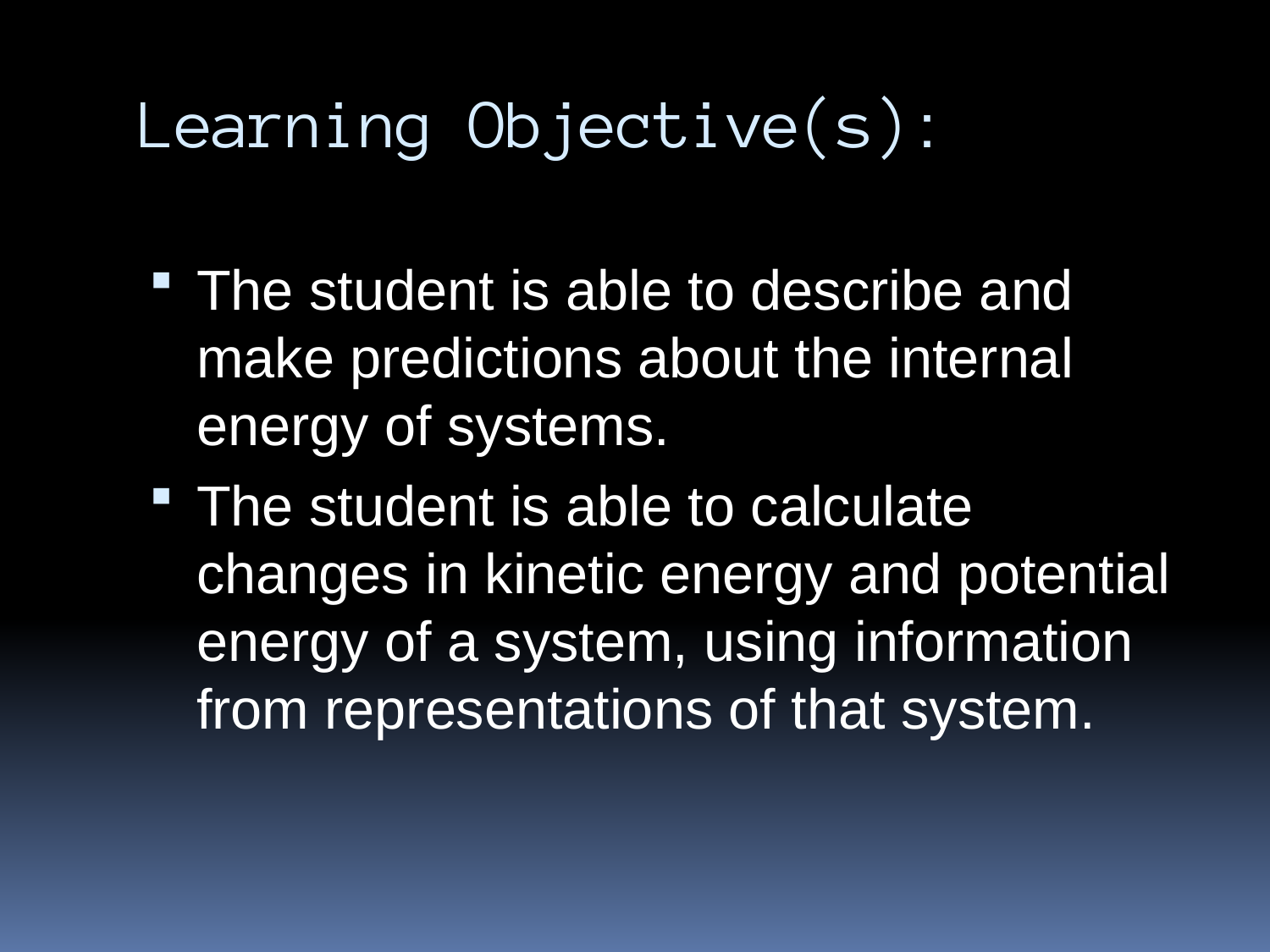

# Learning Objective(s):
The student is able to describe and make predictions about the internal energy of systems.
The student is able to calculate changes in kinetic energy and potential energy of a system, using information from representations of that system.